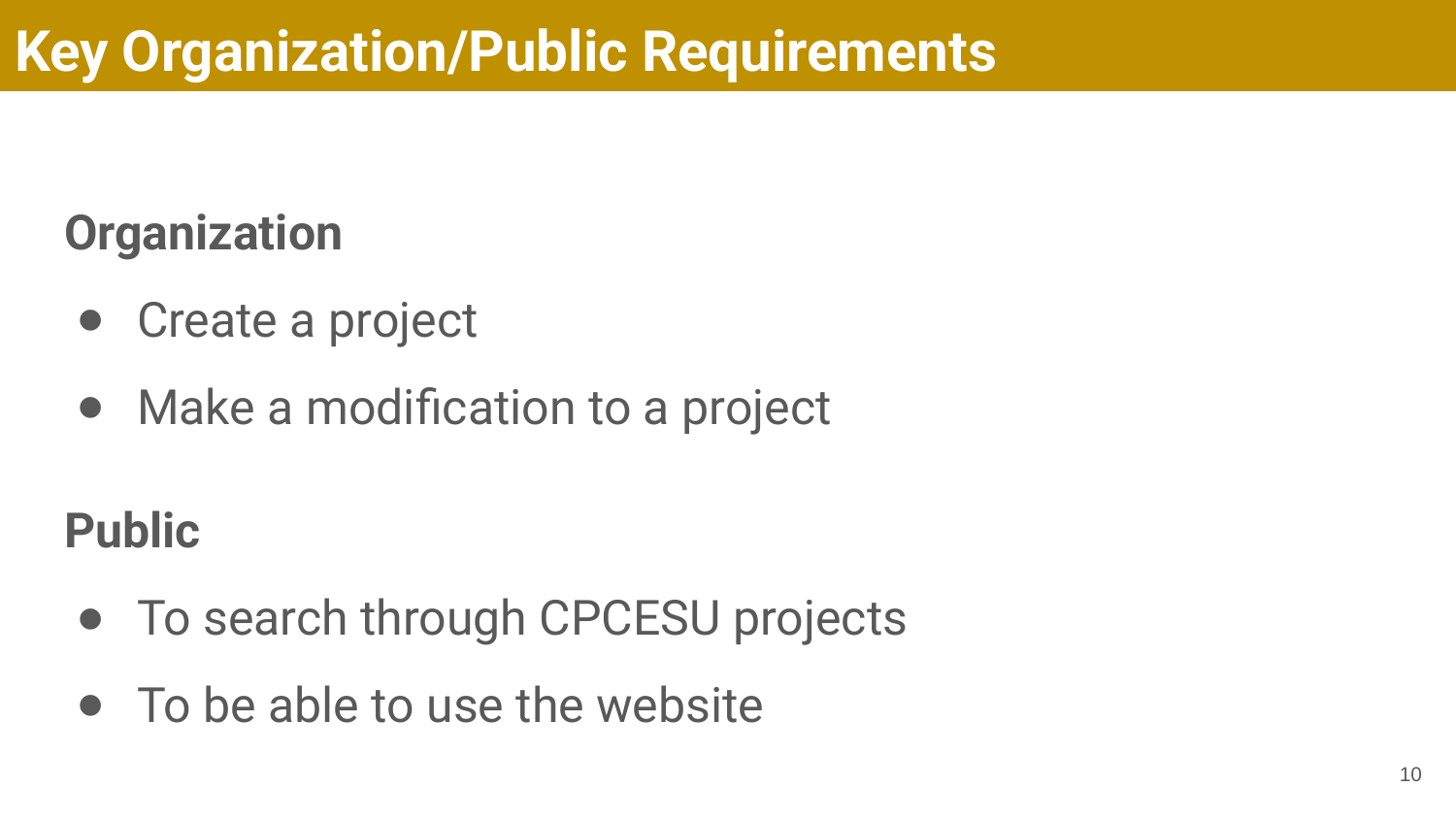

# Key Organization/Public Requirements

Organization
Create a project
Make a modification to a project

Public
To search through CPCESU projects
To be able to use the website
10